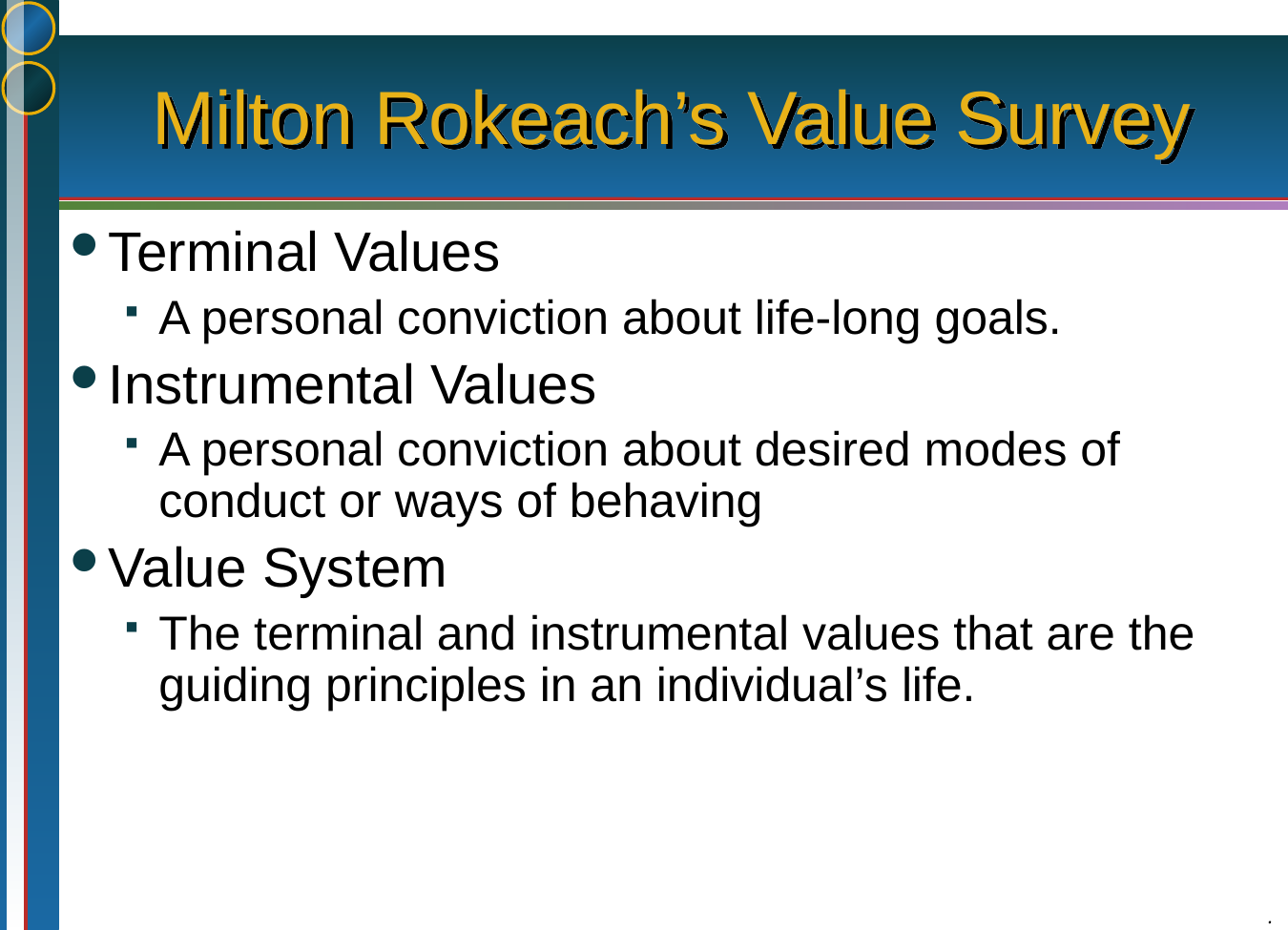

# Milton Rokeach’s Value Survey
Terminal Values
A personal conviction about life-long goals.
Instrumental Values
A personal conviction about desired modes of conduct or ways of behaving
Value System
The terminal and instrumental values that are the guiding principles in an individual’s life.